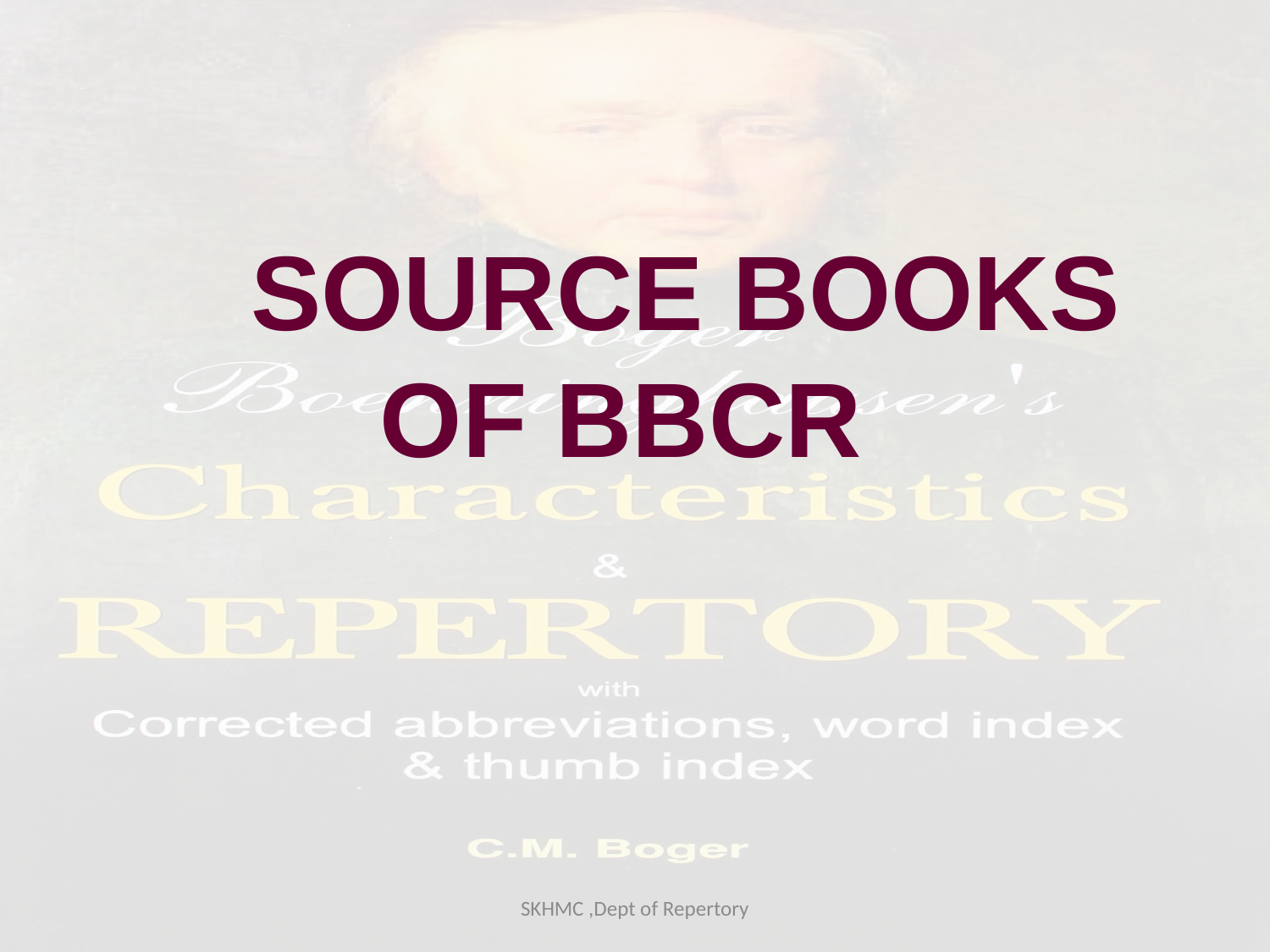

SOURCE BOOKS OF BBCR
SKHMC ,Dept of Repertory